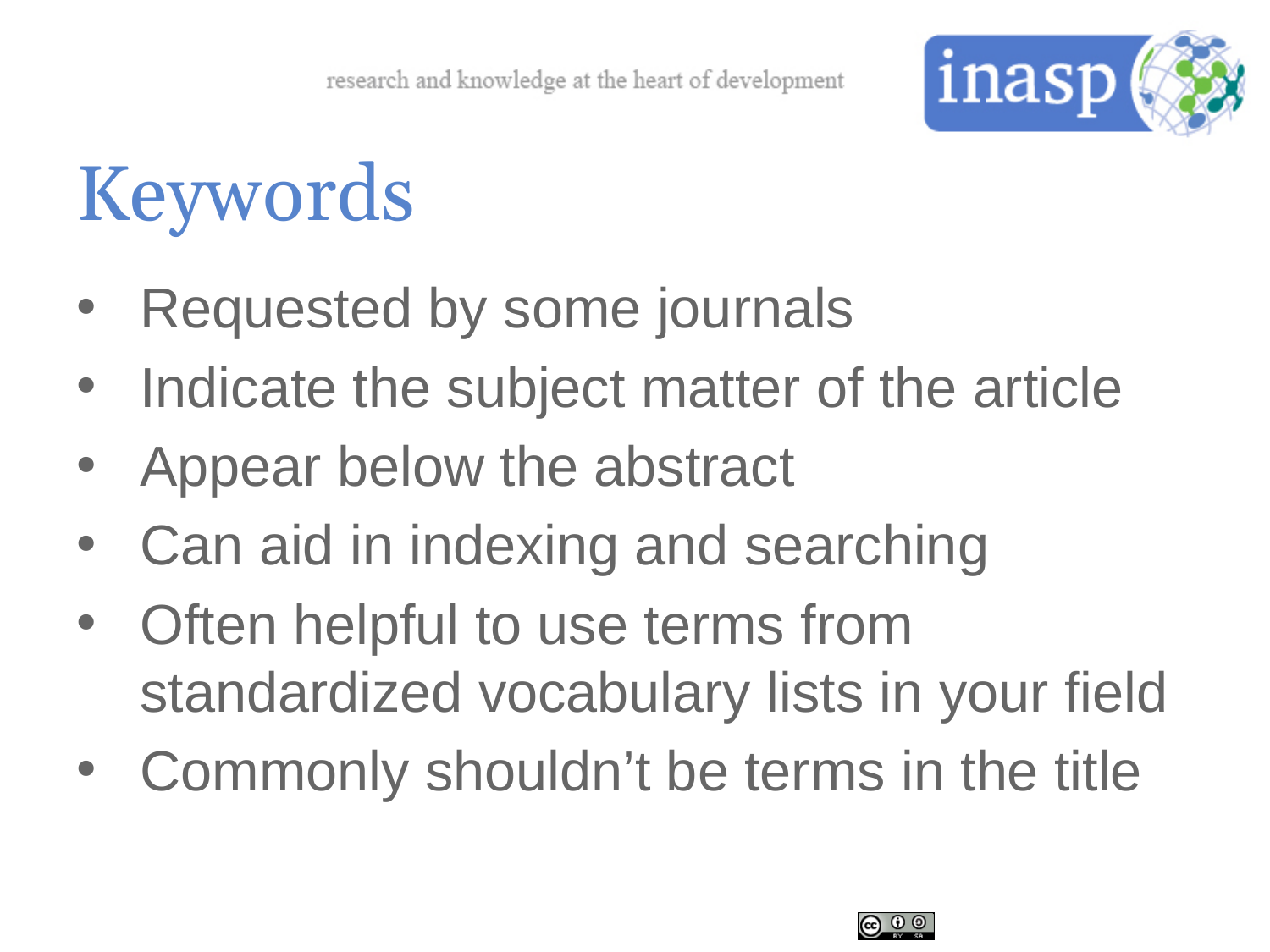

# Keywords
Requested by some journals
Indicate the subject matter of the article
Appear below the abstract
Can aid in indexing and searching
Often helpful to use terms from standardized vocabulary lists in your field
Commonly shouldn’t be terms in the title